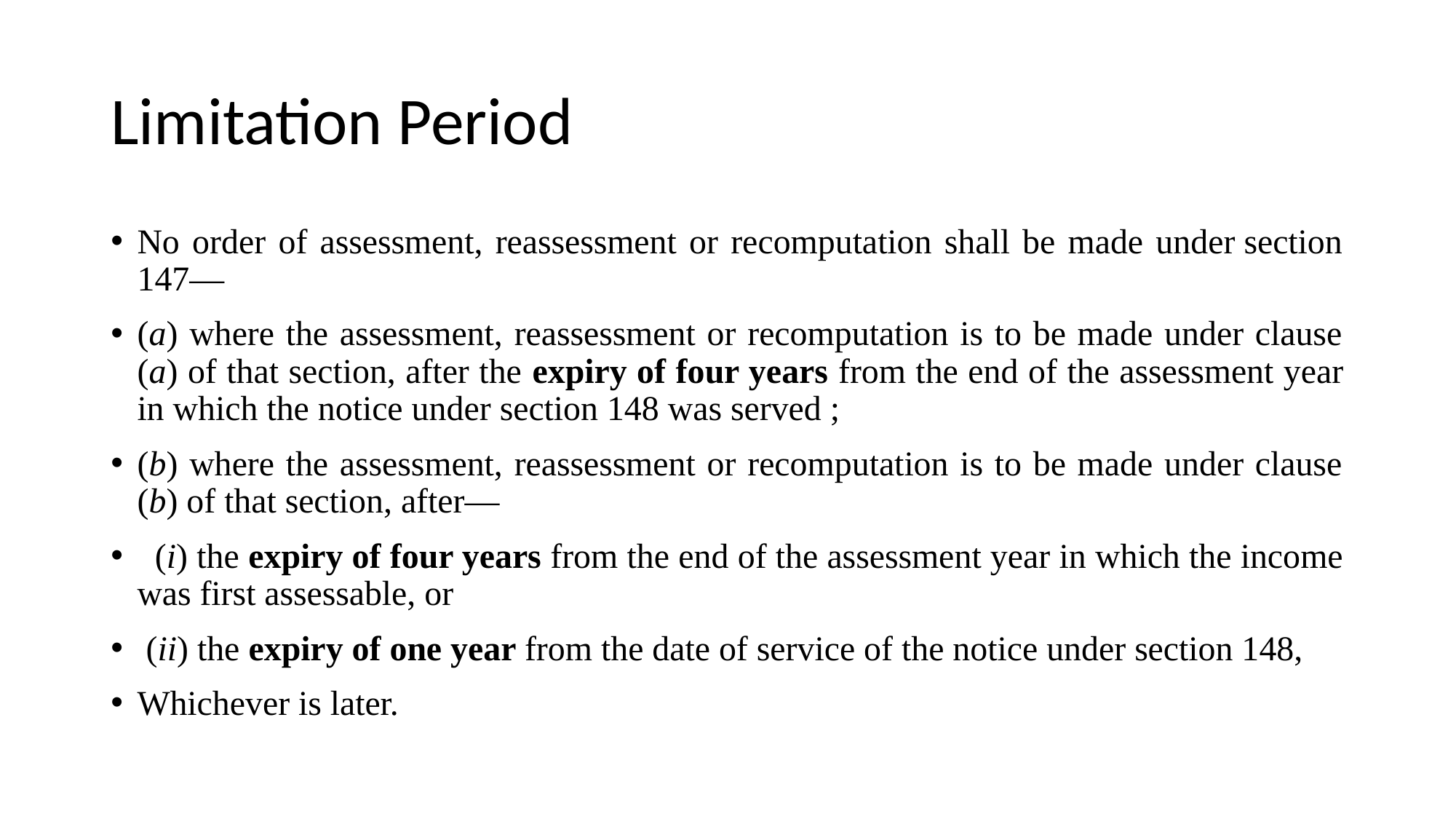

# Limitation Period
No order of assessment, reassessment or recomputation shall be made under section 147—
(a) where the assessment, reassessment or recomputation is to be made under clause (a) of that section, after the expiry of four years from the end of the assessment year in which the notice under section 148 was served ;
(b) where the assessment, reassessment or recomputation is to be made under clause (b) of that section, after—
  (i) the expiry of four years from the end of the assessment year in which the income was first assessable, or
 (ii) the expiry of one year from the date of service of the notice under section 148,
Whichever is later.